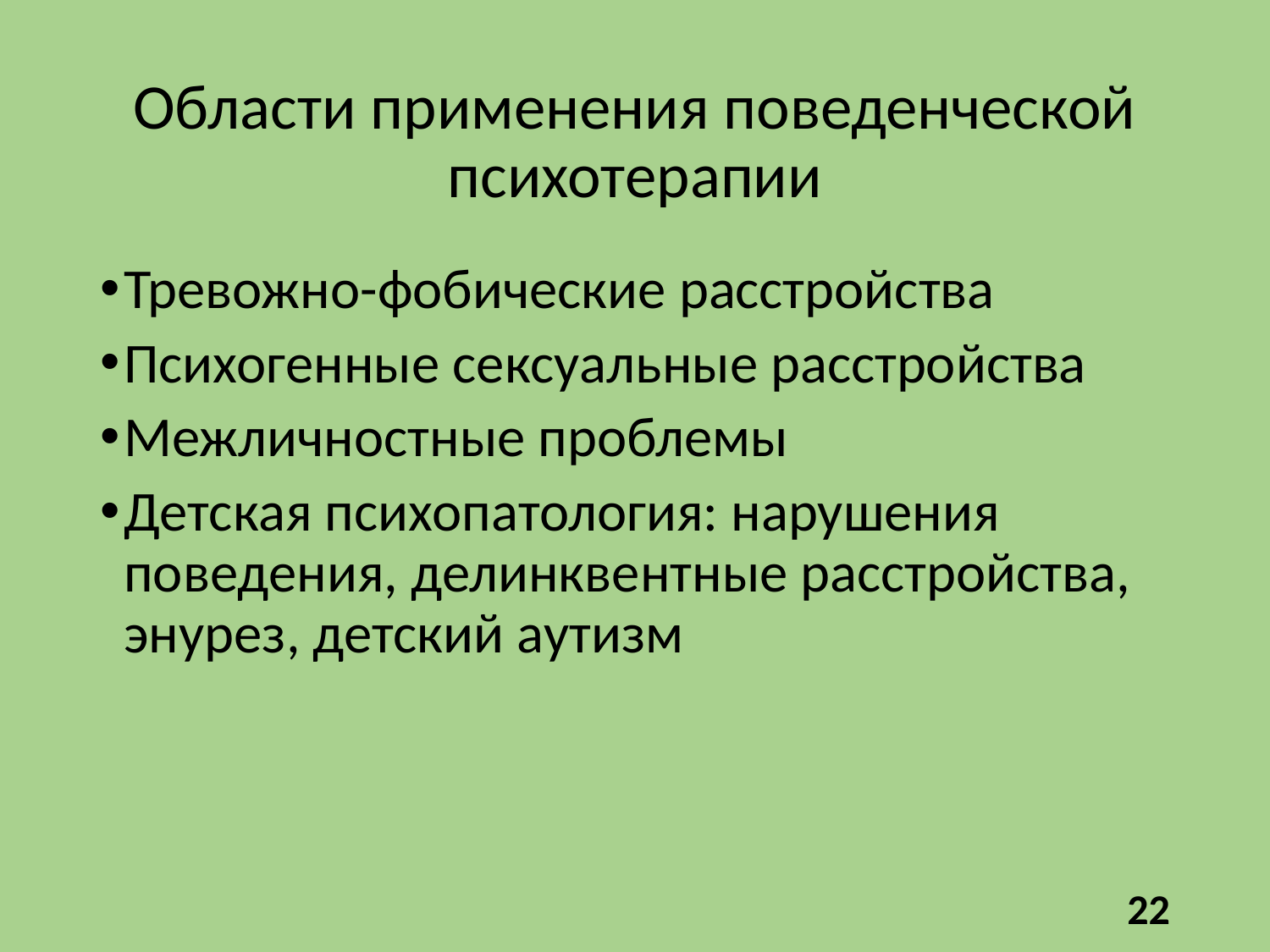

# Области применения поведенческой психотерапии
Тревожно-фобические расстройства
Психогенные сексуальные расстройства
Межличностные проблемы
Детская психопатология: нарушения поведения, делинквентные расстройства, энурез, детский аутизм
22